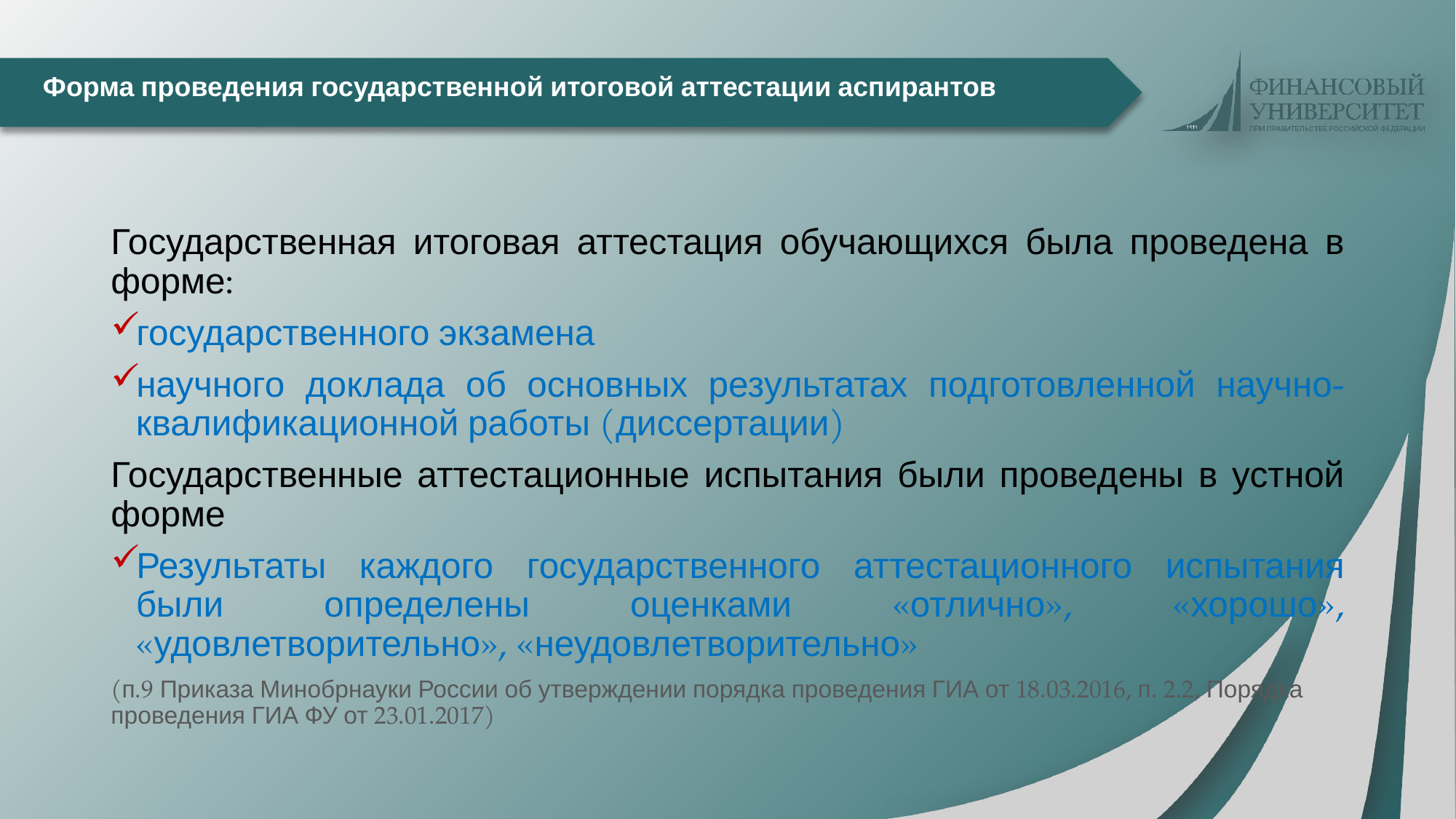

# Форма проведения государственной итоговой аттестации аспирантов
Государственная итоговая аттестация обучающихся была проведена в форме:
государственного экзамена
научного доклада об основных результатах подготовленной научно-квалификационной работы (диссертации)
Государственные аттестационные испытания были проведены в устной форме
Результаты каждого государственного аттестационного испытания были определены оценками «отлично», «хорошо», «удовлетворительно», «неудовлетворительно»
(п.9 Приказа Минобрнауки России об утверждении порядка проведения ГИА от 18.03.2016, п. 2.2, Порядка проведения ГИА ФУ от 23.01.2017)